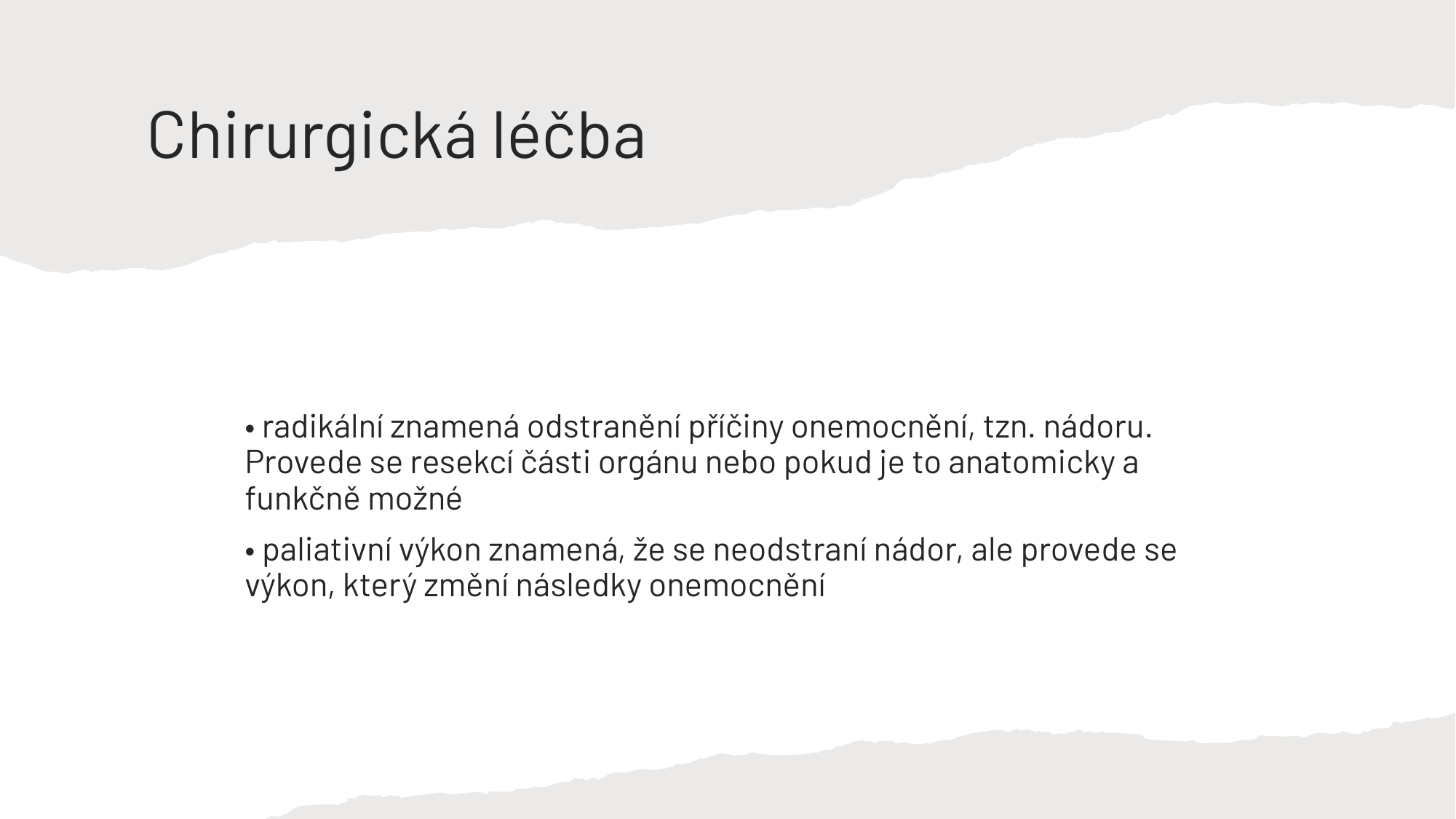

# Chirurgická léčba
• radikální znamená odstranění příčiny onemocnění, tzn. nádoru. Provede se resekcí části orgánu nebo pokud je to anatomicky a funkčně možné
• paliativní výkon znamená, že se neodstraní nádor, ale provede se výkon, který změní následky onemocnění